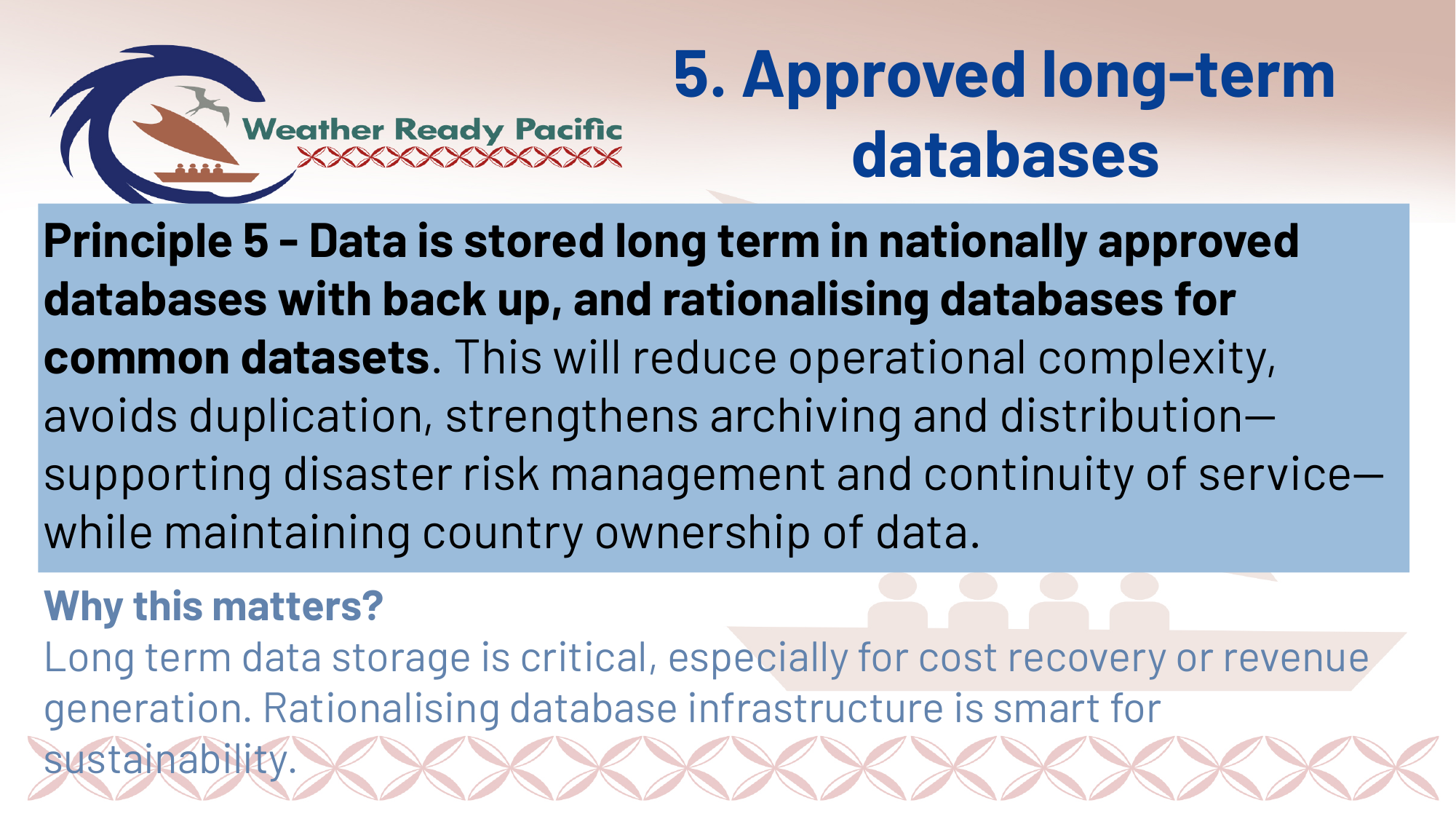

# 5. Approved long-term databases
Principle 5 - Data is stored long term in nationally approved databases with back up, and rationalising databases for common datasets. This will reduce operational complexity, avoids duplication, strengthens archiving and distribution—supporting disaster risk management and continuity of service—while maintaining country ownership of data.
Why this matters?
Long term data storage is critical, especially for cost recovery or revenue generation. Rationalising database infrastructure is smart for sustainability.